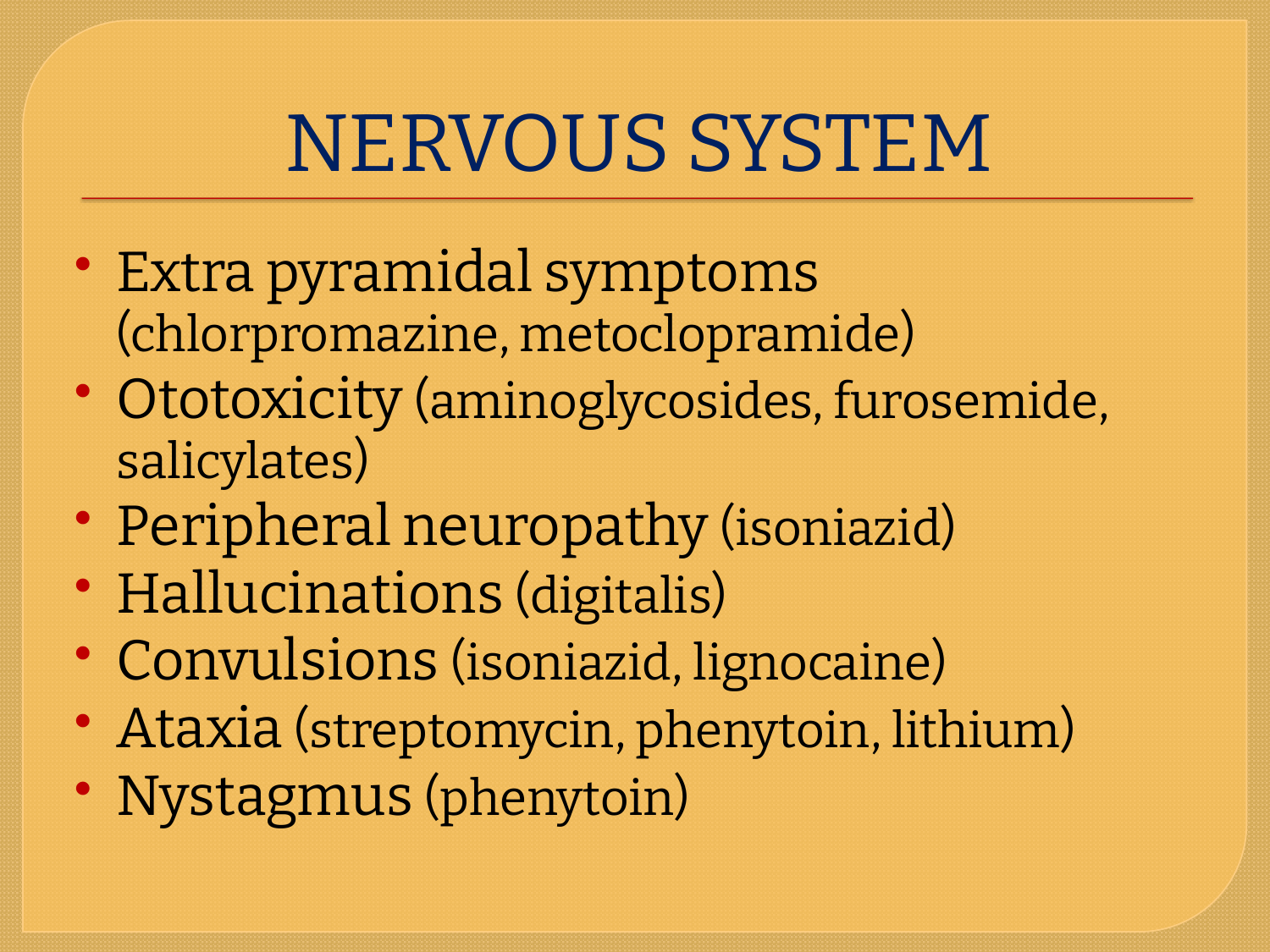

# NERVOUS SYSTEM
Extra pyramidal symptoms (chlorpromazine, metoclopramide)
Ototoxicity (aminoglycosides, furosemide, salicylates)
Peripheral neuropathy (isoniazid)
Hallucinations (digitalis)
Convulsions (isoniazid, lignocaine)
Ataxia (streptomycin, phenytoin, lithium)
Nystagmus (phenytoin)